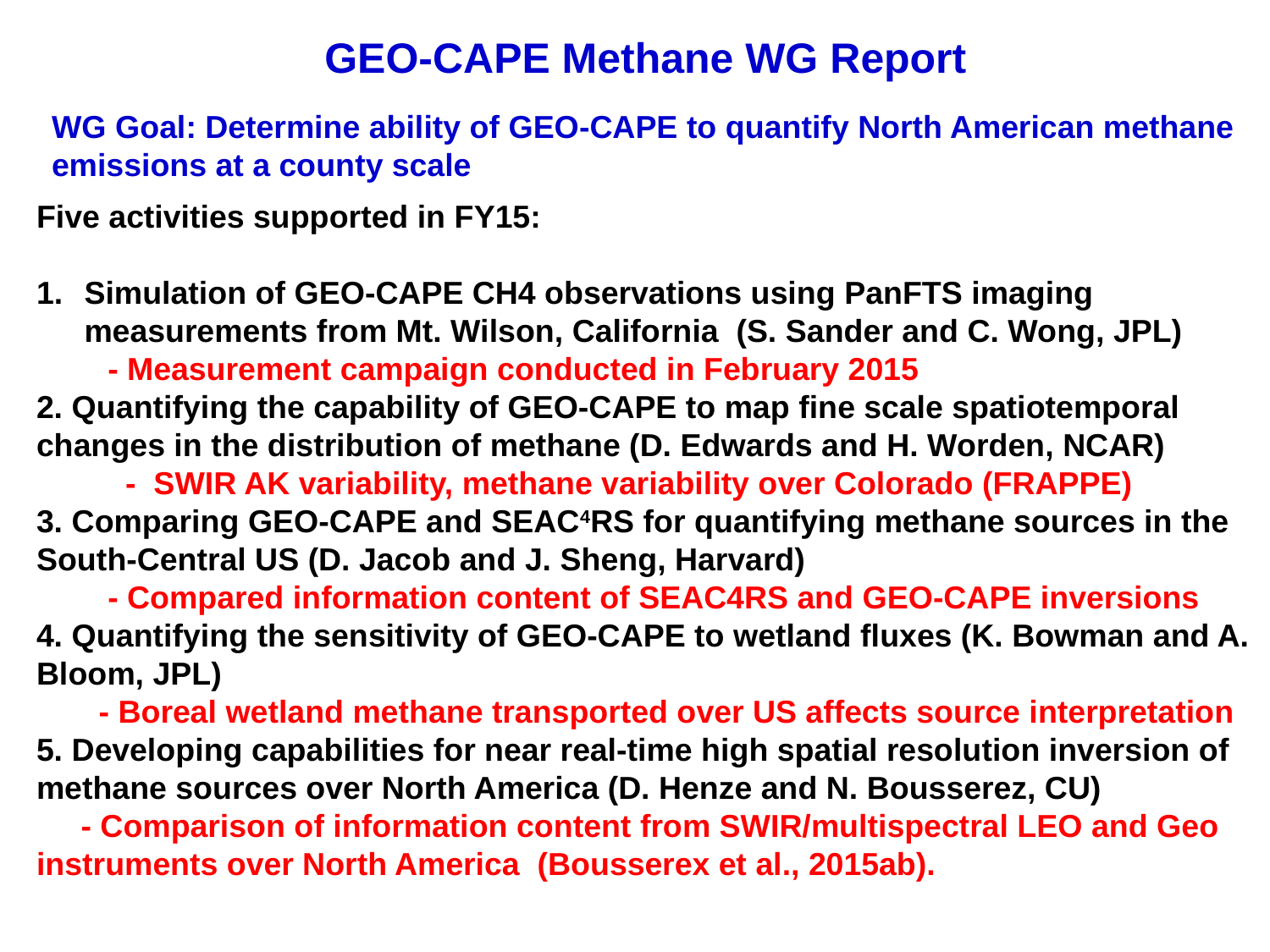

# GEO-CAPE Methane WG Report

WG Goal: Determine ability of GEO-CAPE to quantify North American methane emissions at a county scale
Five activities supported in FY15:

Simulation of GEO-CAPE CH4 observations using PanFTS imaging measurements from Mt. Wilson, California  (S. Sander and C. Wong, JPL)
        - Measurement campaign conducted in February 2015
2. Quantifying the capability of GEO-CAPE to map fine scale spatiotemporal changes in the distribution of methane (D. Edwards and H. Worden, NCAR)
          -  SWIR AK variability, methane variability over Colorado (FRAPPE)
3. Comparing GEO-CAPE and SEAC4RS for quantifying methane sources in the South-Central US (D. Jacob and J. Sheng, Harvard)
        - Compared information content of SEAC4RS and GEO-CAPE inversions
4. Quantifying the sensitivity of GEO-CAPE to wetland fluxes (K. Bowman and A. Bloom, JPL)
       - Boreal wetland methane transported over US affects source interpretation
5. Developing capabilities for near real-time high spatial resolution inversion of methane sources over North America (D. Henze and N. Bousserez, CU)
     - Comparison of information content from SWIR/multispectral LEO and Geo instruments over North America  (Bousserex et al., 2015ab).